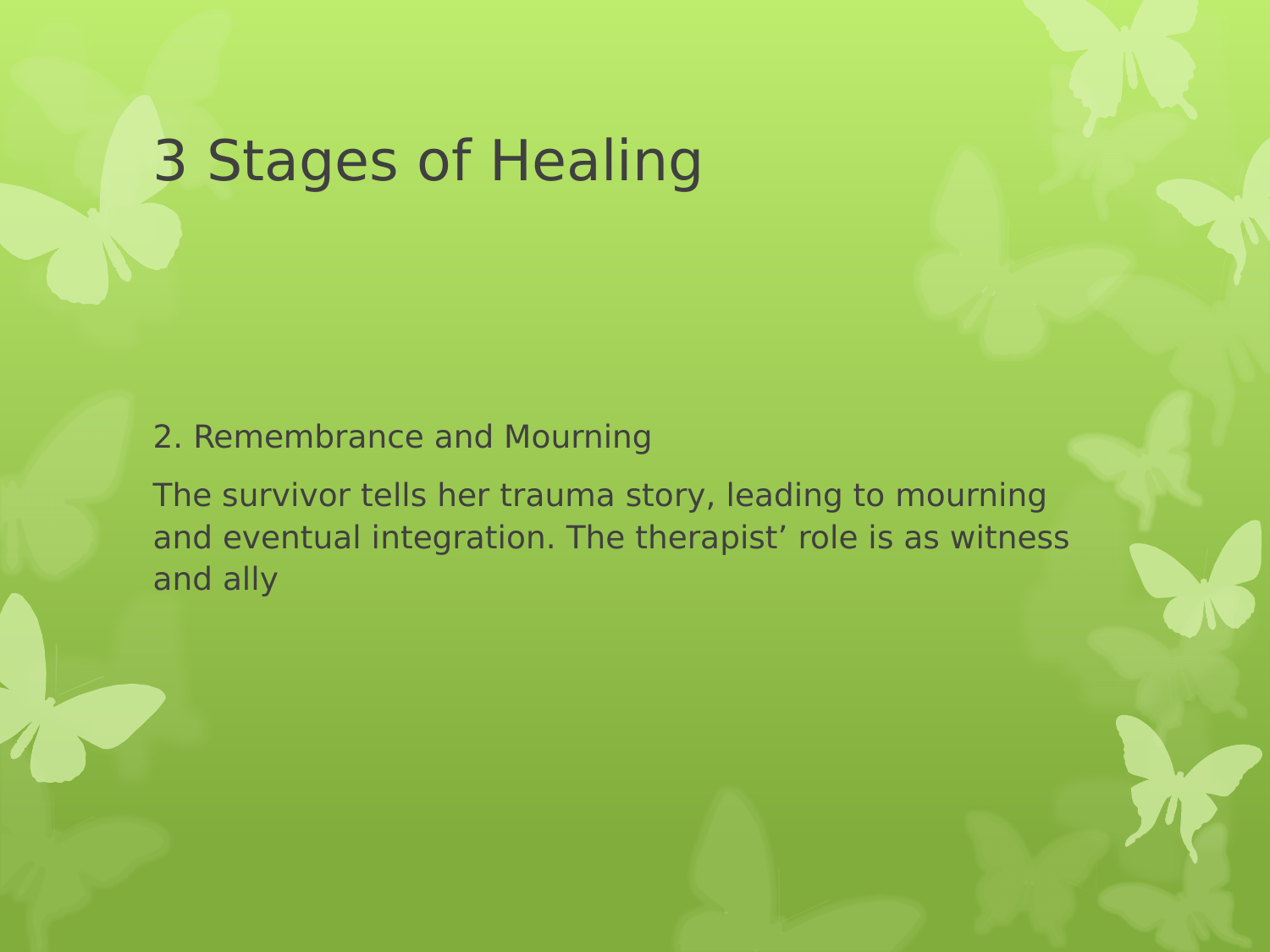

# 3 Stages of Healing
2. Remembrance and Mourning
The survivor tells her trauma story, leading to mourning and eventual integration. The therapist’ role is as witness and ally